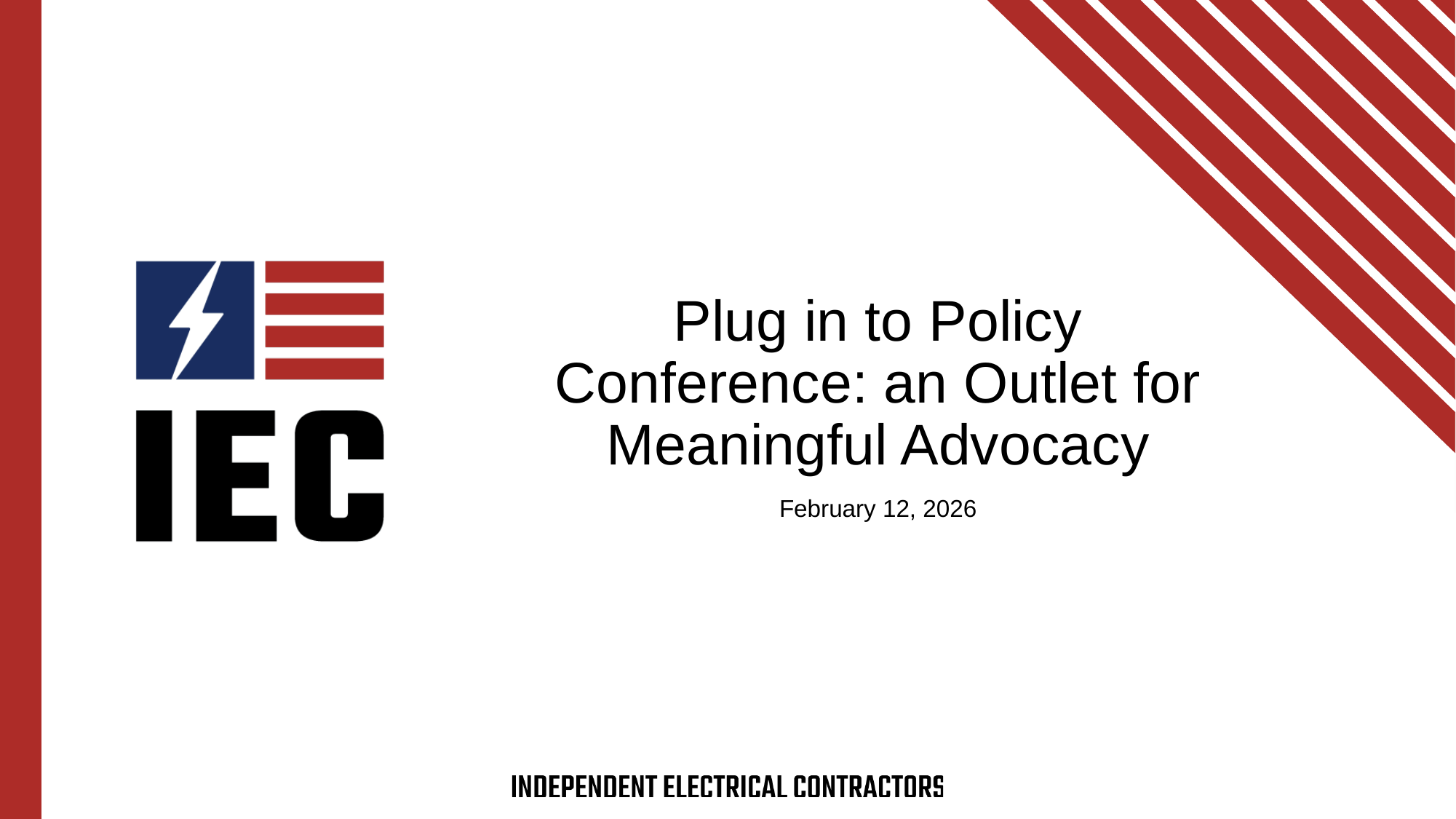

# Plug in to Policy Conference: an Outlet for Meaningful Advocacy
February 12, 2026